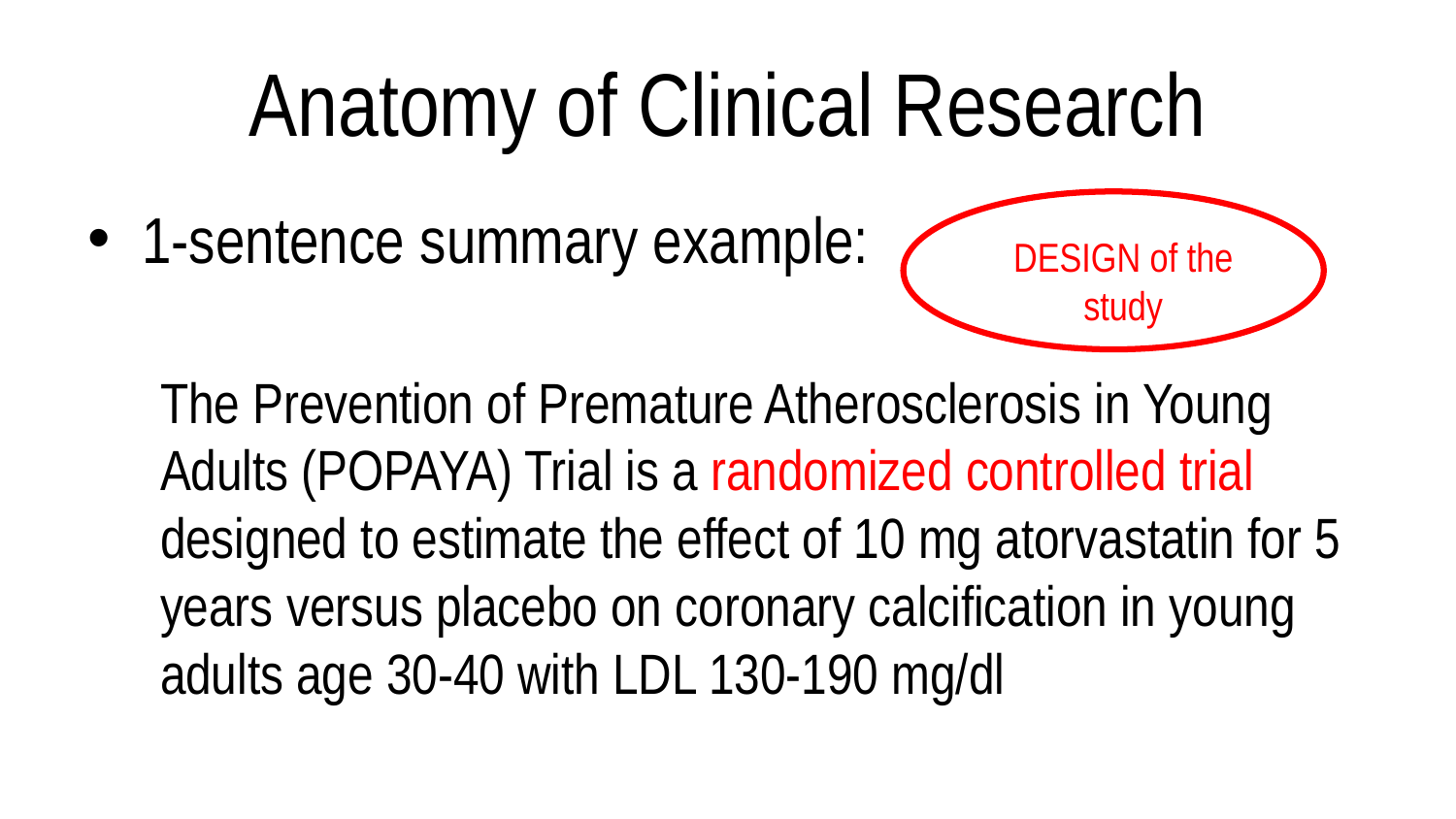

# Anatomy of Clinical Research
1-sentence summary example:

The Prevention of Premature Atherosclerosis in Young Adults (POPAYA) Trial is a randomized controlled trial designed to estimate the effect of 10 mg atorvastatin for 5 years versus placebo on coronary calcification in young adults age 30-40 with LDL 130-190 mg/dl

DESIGN of the study